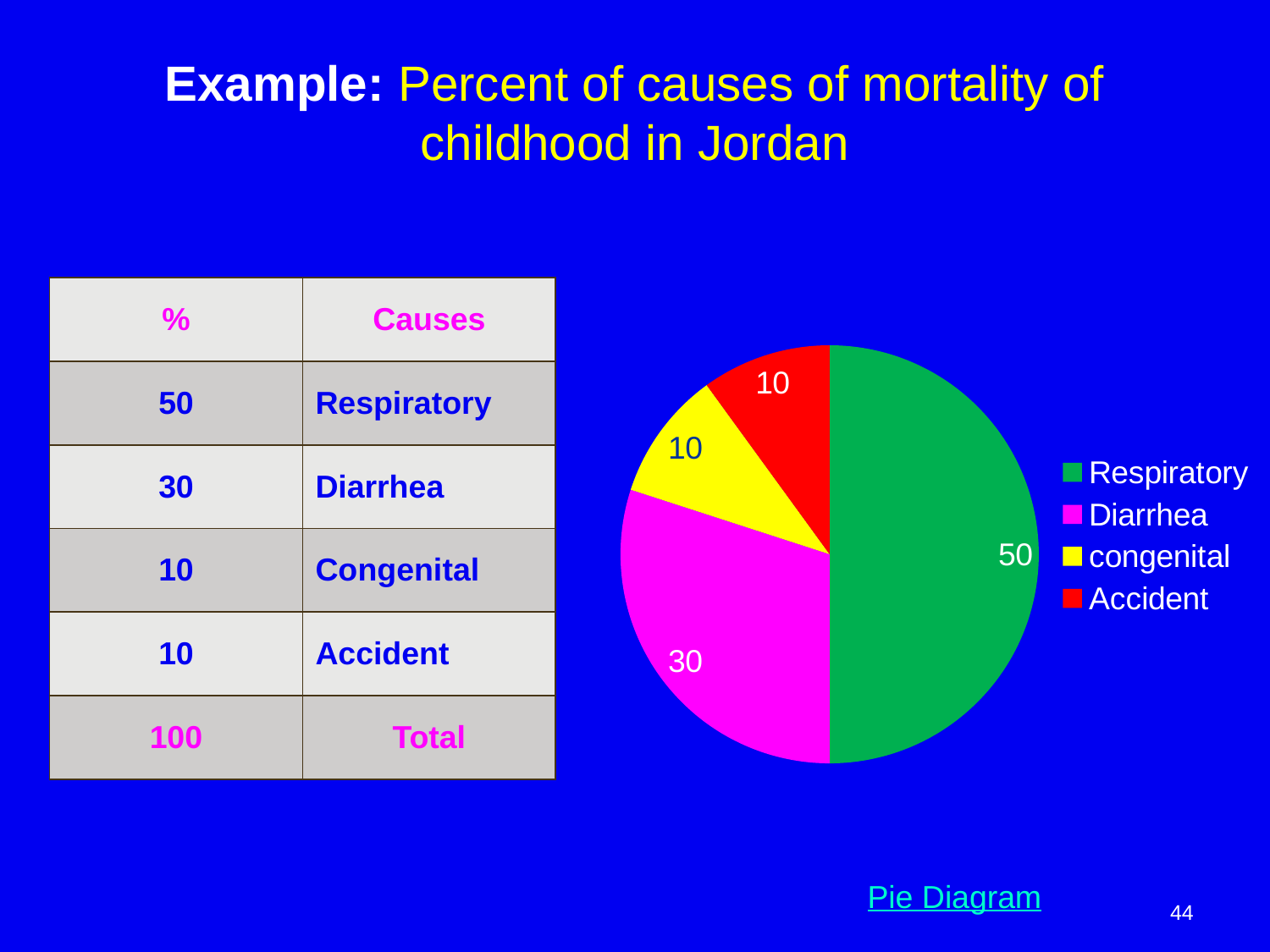

Example: Percent of causes of mortality of childhood in Jordan

### Chart

| Category | Column3 | Column1 | Column2 |
|---|---|---|---|
| Respiratory | 50.0 | None | None |
| Diarrhea | 30.0 | None | None |
| congenital | 10.0 | None | None |
| Accident | 10.0 | None | None |
| % | Causes |
| --- | --- |
| 50 | Respiratory |
| 30 | Diarrhea |
| 10 | Congenital |
| 10 | Accident |
| 100 | Total |
44
Pie Diagram